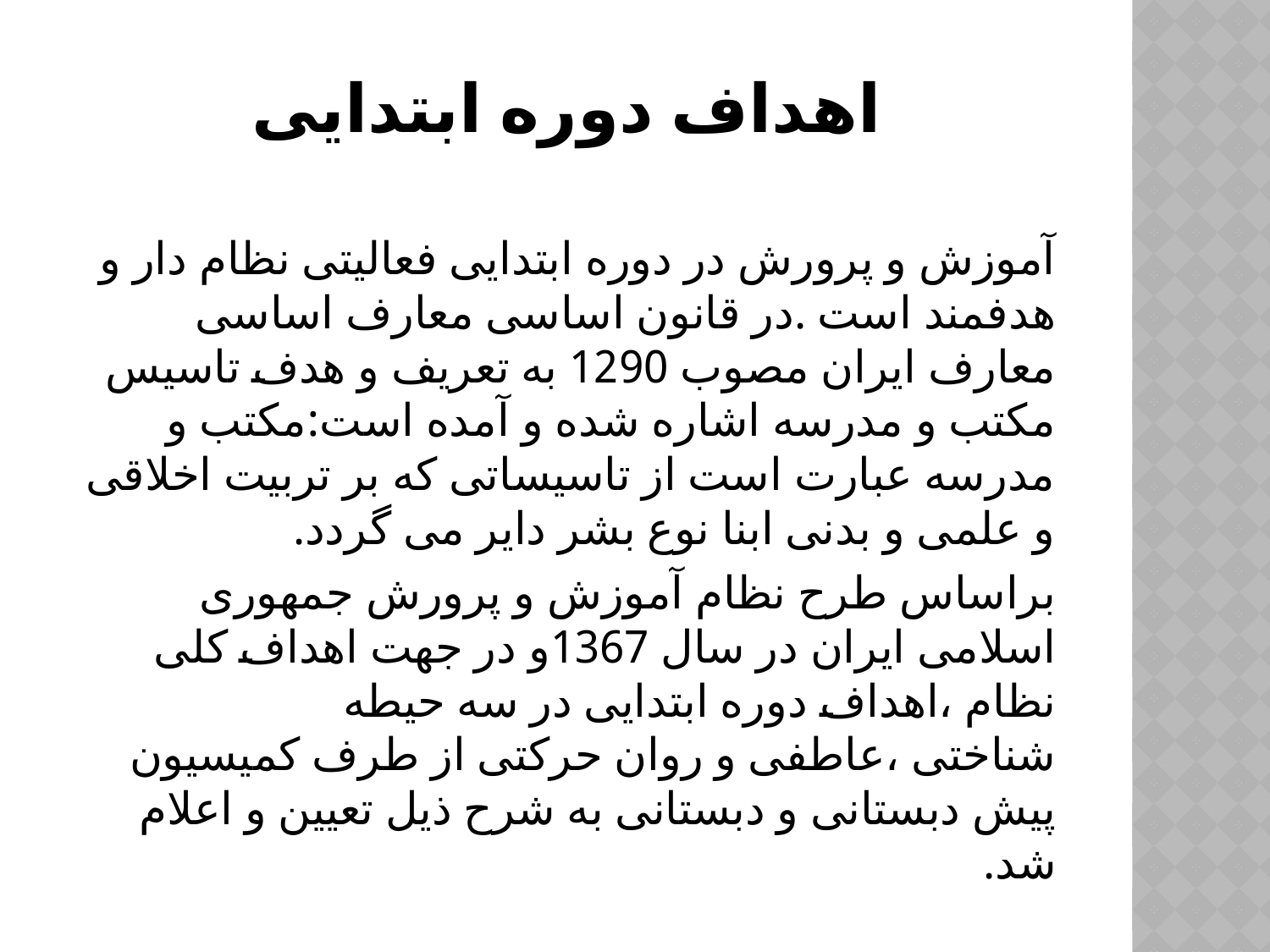

# اهداف دوره ابتدایی
آموزش و پرورش در دوره ابتدایی فعالیتی نظام دار و هدفمند است .در قانون اساسی معارف اساسی معارف ایران مصوب 1290 به تعریف و هدف تاسیس مکتب و مدرسه اشاره شده و آمده است:مکتب و مدرسه عبارت است از تاسیساتی که بر تربیت اخلاقی و علمی و بدنی ابنا نوع بشر دایر می گردد.
براساس طرح نظام آموزش و پرورش جمهوری اسلامی ایران در سال 1367و در جهت اهداف کلی نظام ،اهداف دوره ابتدایی در سه حیطه شناختی ،عاطفی و روان حرکتی از طرف کمیسیون پیش دبستانی و دبستانی به شرح ذیل تعیین و اعلام شد.